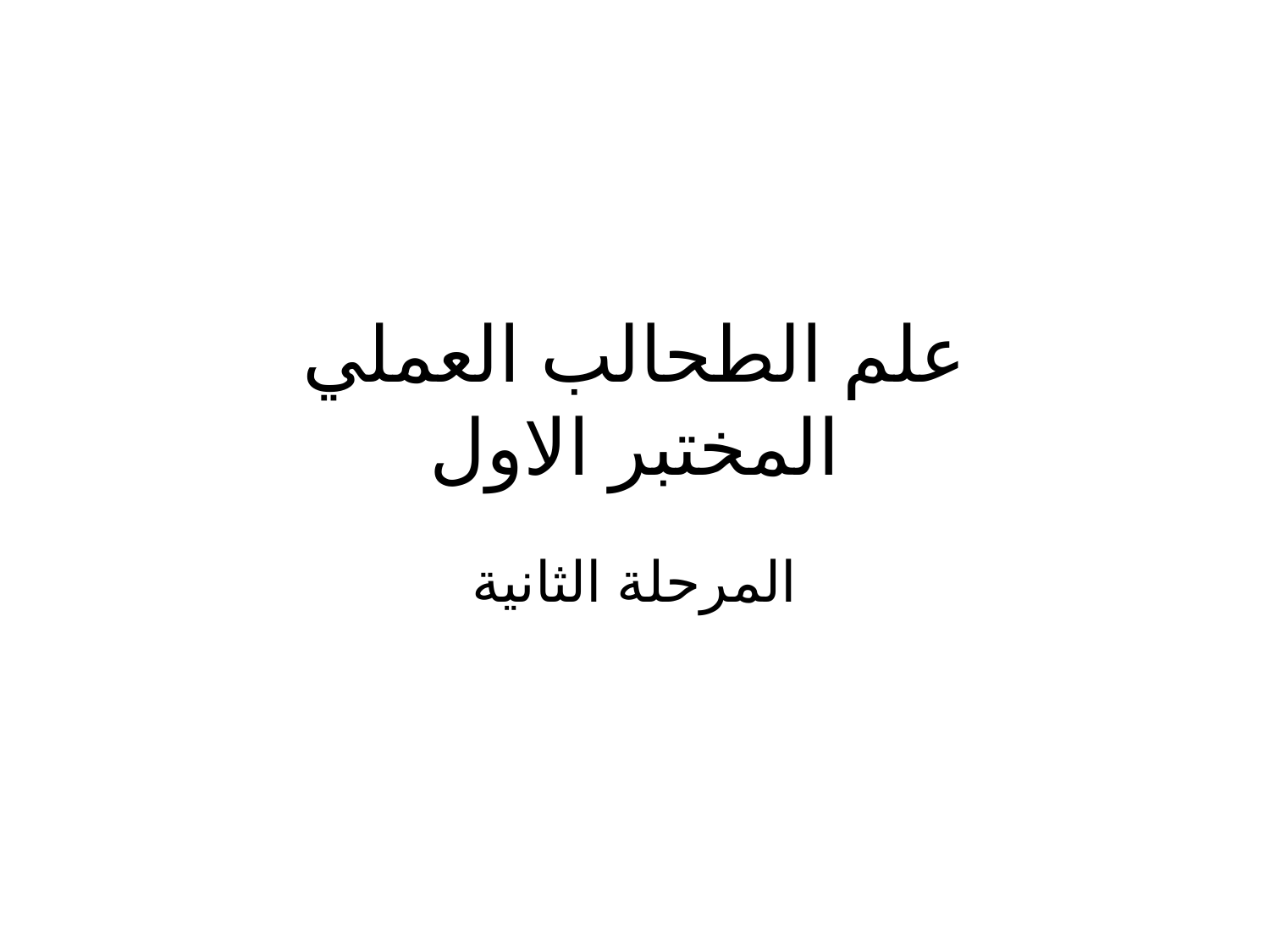

# علم الطحالب العملي المختبر الاول
المرحلة الثانية